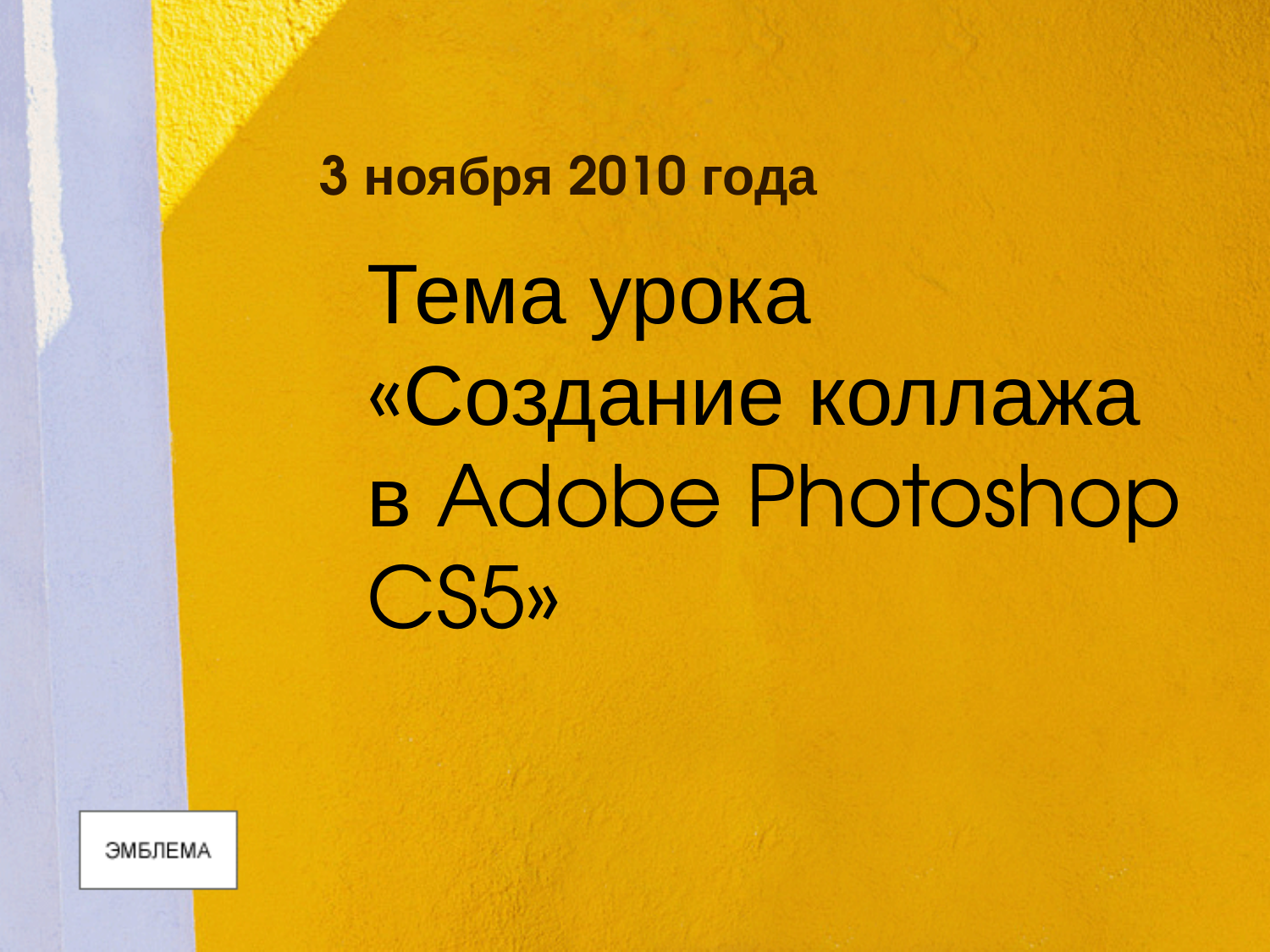

# 3 ноября 2010 года
	Тема урока «Создание коллажа в Adobe Photoshop CS5»